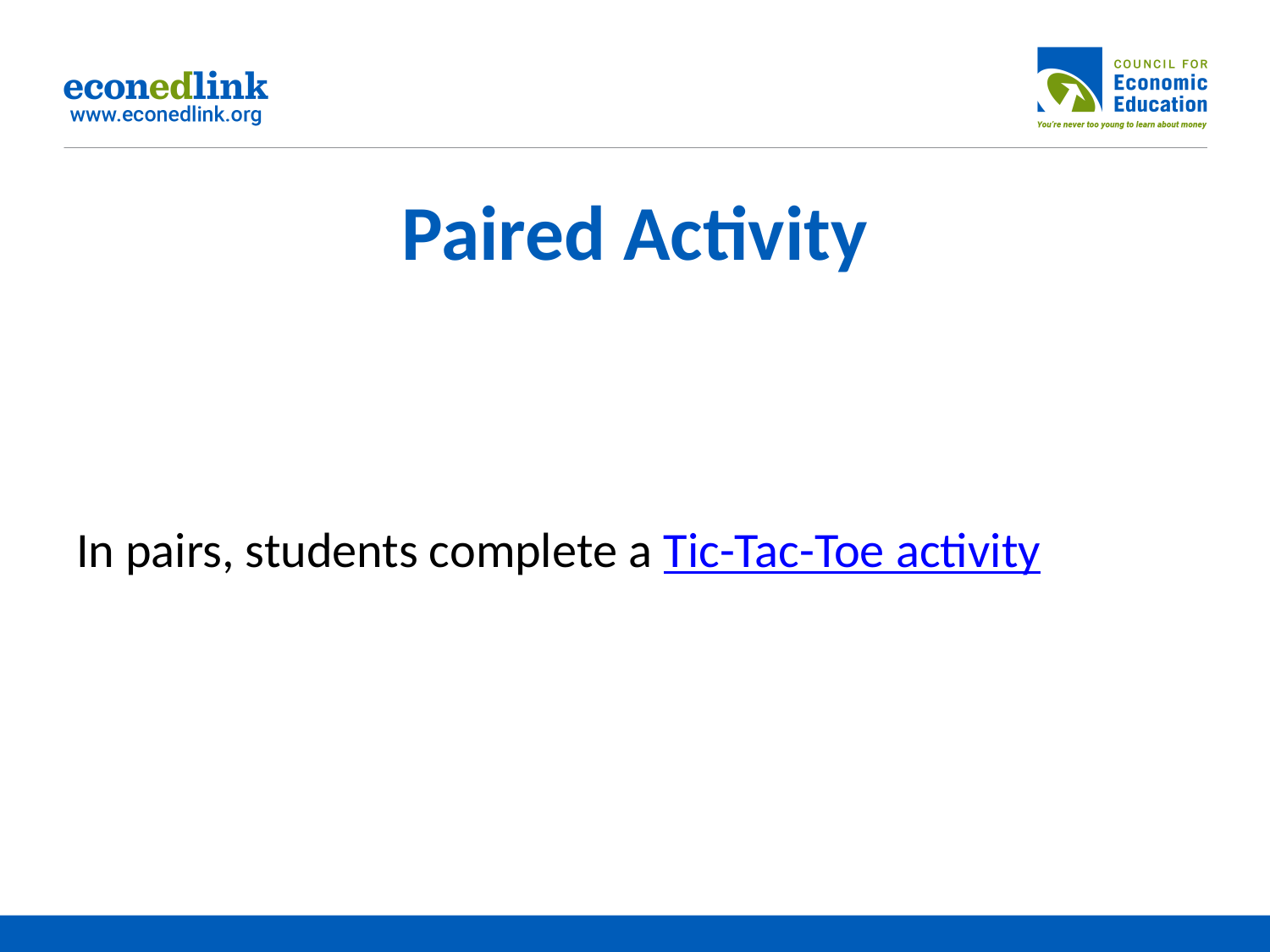

# Paired Activity

In pairs, students complete a Tic-Tac-Toe activity